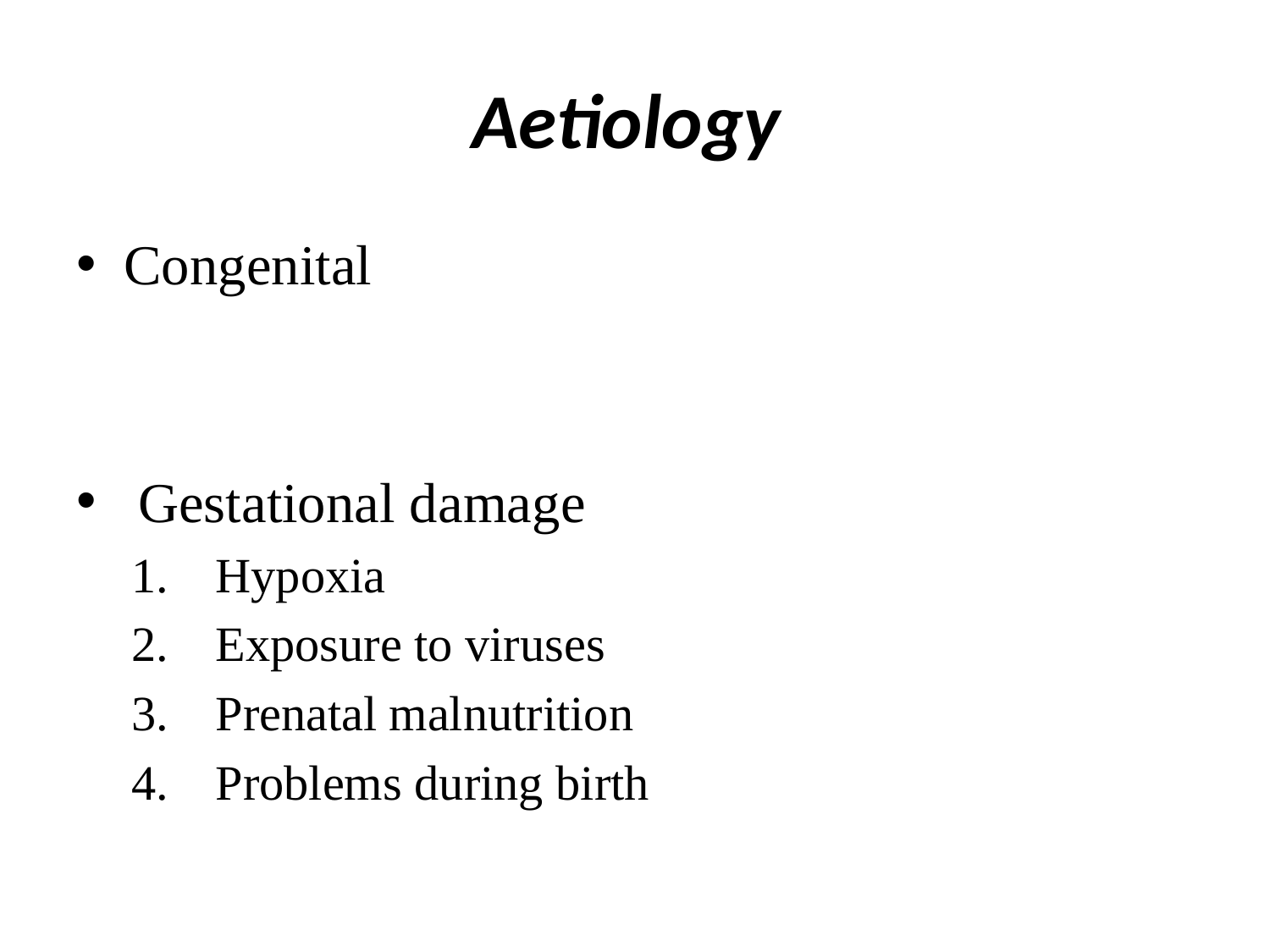

# Aetiology
Congenital

 Gestational damage
 Hypoxia
 Exposure to viruses
 Prenatal malnutrition
 Problems during birth